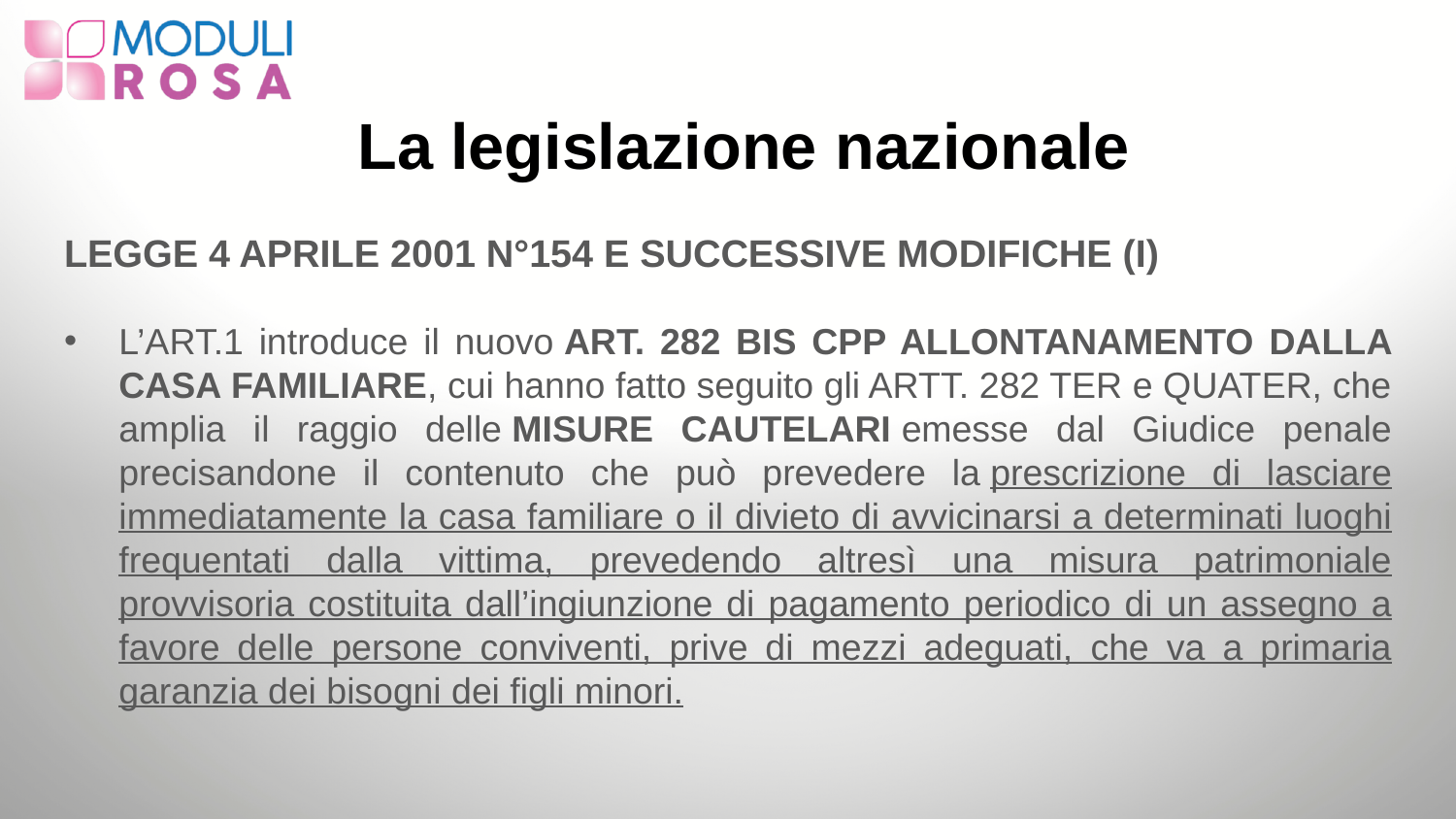

# La legislazione nazionale
LEGGE 4 APRILE 2001 N°154 E SUCCESSIVE MODIFICHE (I)

L’ART.1 introduce il nuovo ART. 282 BIS CPP ALLONTANAMENTO DALLA CASA FAMILIARE, cui hanno fatto seguito gli ARTT. 282 TER e QUATER, che amplia il raggio delle MISURE CAUTELARI emesse dal Giudice penale precisandone il contenuto che può prevedere la prescrizione di lasciare immediatamente la casa familiare o il divieto di avvicinarsi a determinati luoghi frequentati dalla vittima, prevedendo altresì una misura patrimoniale provvisoria costituita dall’ingiunzione di pagamento periodico di un assegno a favore delle persone conviventi, prive di mezzi adeguati, che va a primaria garanzia dei bisogni dei figli minori.